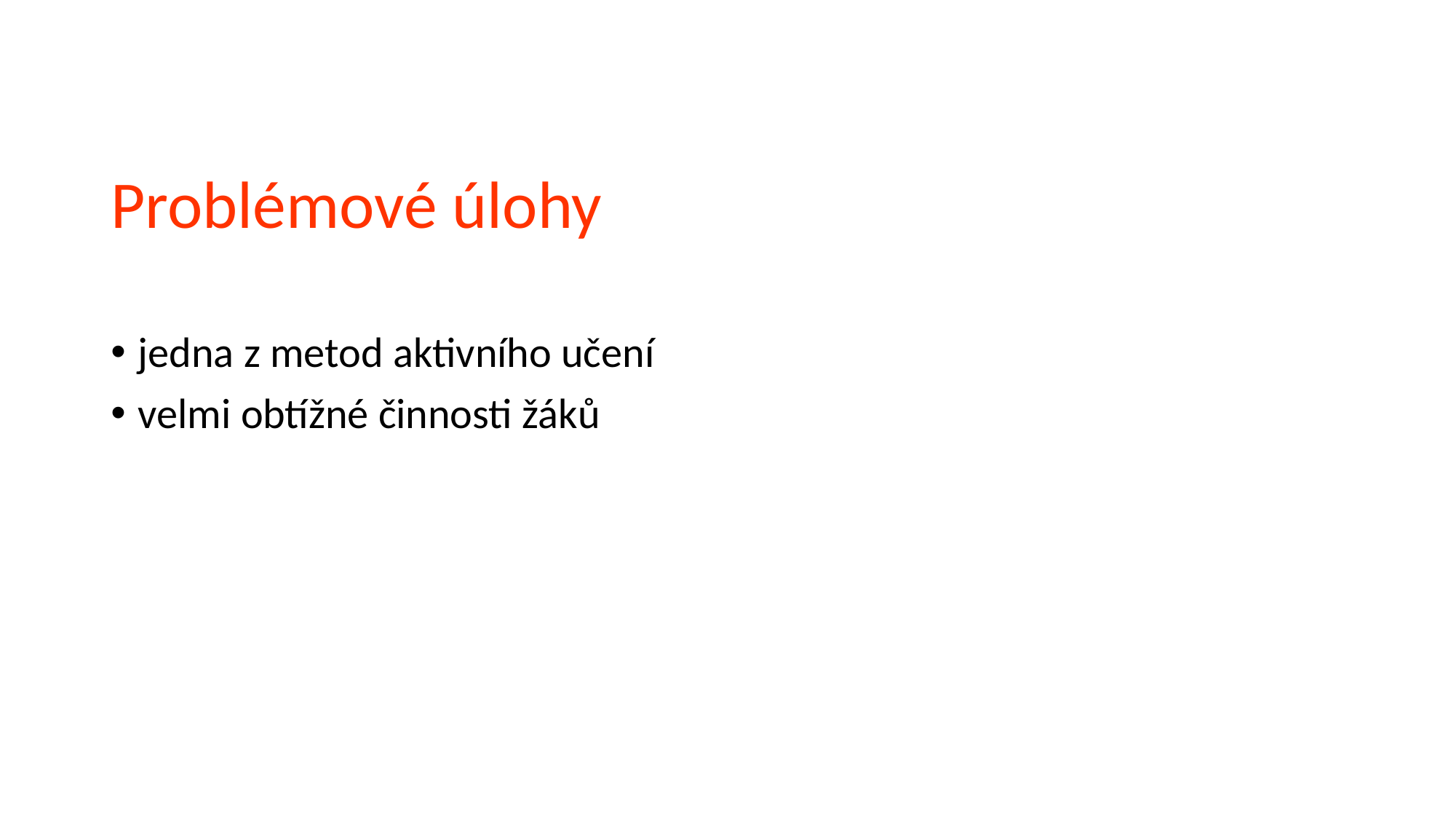

# Problémové úlohy
jedna z metod aktivního učení
velmi obtížné činnosti žáků